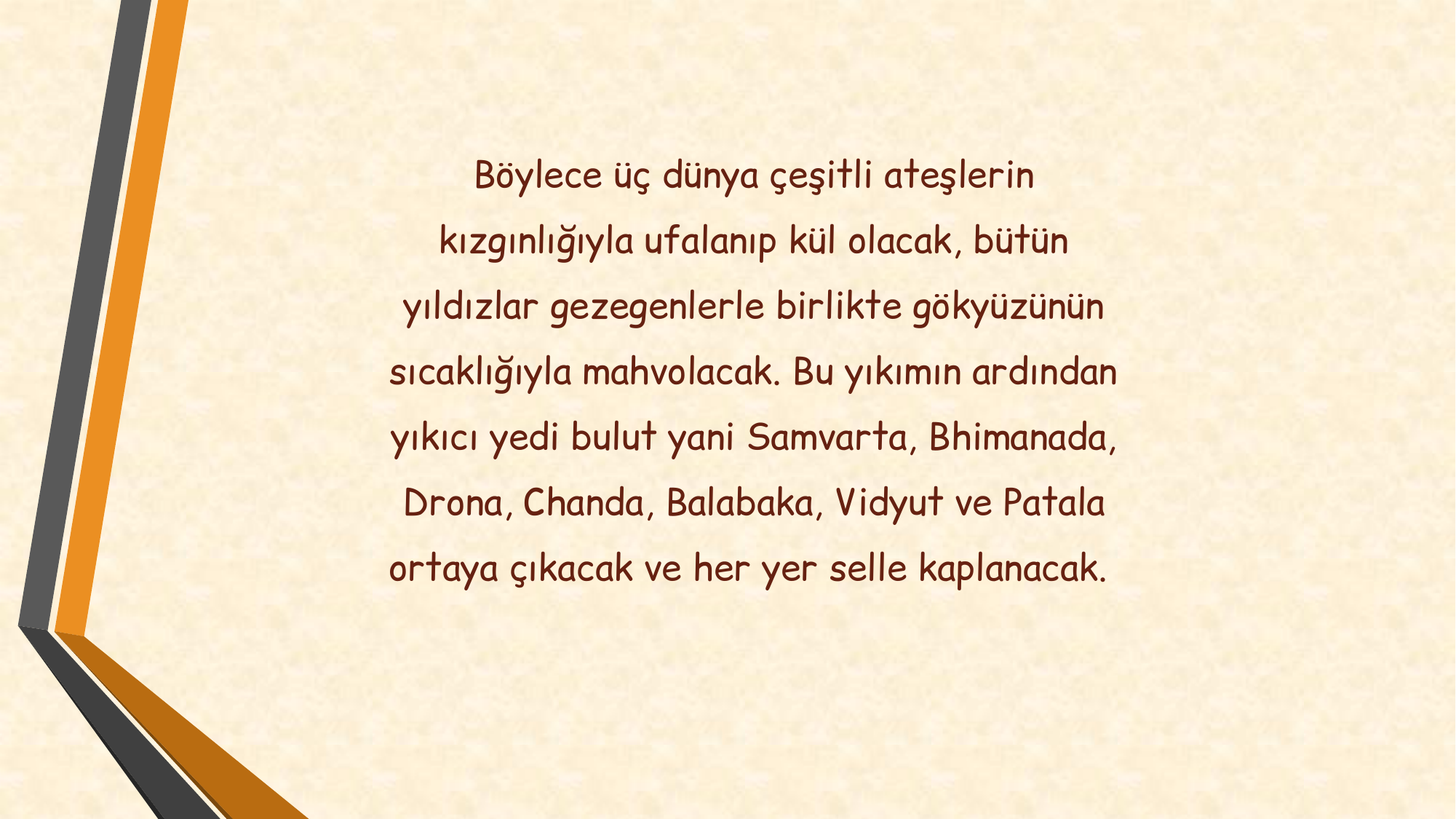

Böylece üç dünya çeşitli ateşlerin kızgınlığıyla ufalanıp kül olacak, bütün yıldızlar gezegenlerle birlikte gökyüzünün sıcaklığıyla mahvolacak. Bu yıkımın ardından yıkıcı yedi bulut yani Samvarta, Bhimanada, Drona, Chanda, Balabaka, Vidyut ve Patala ortaya çıkacak ve her yer selle kaplanacak.